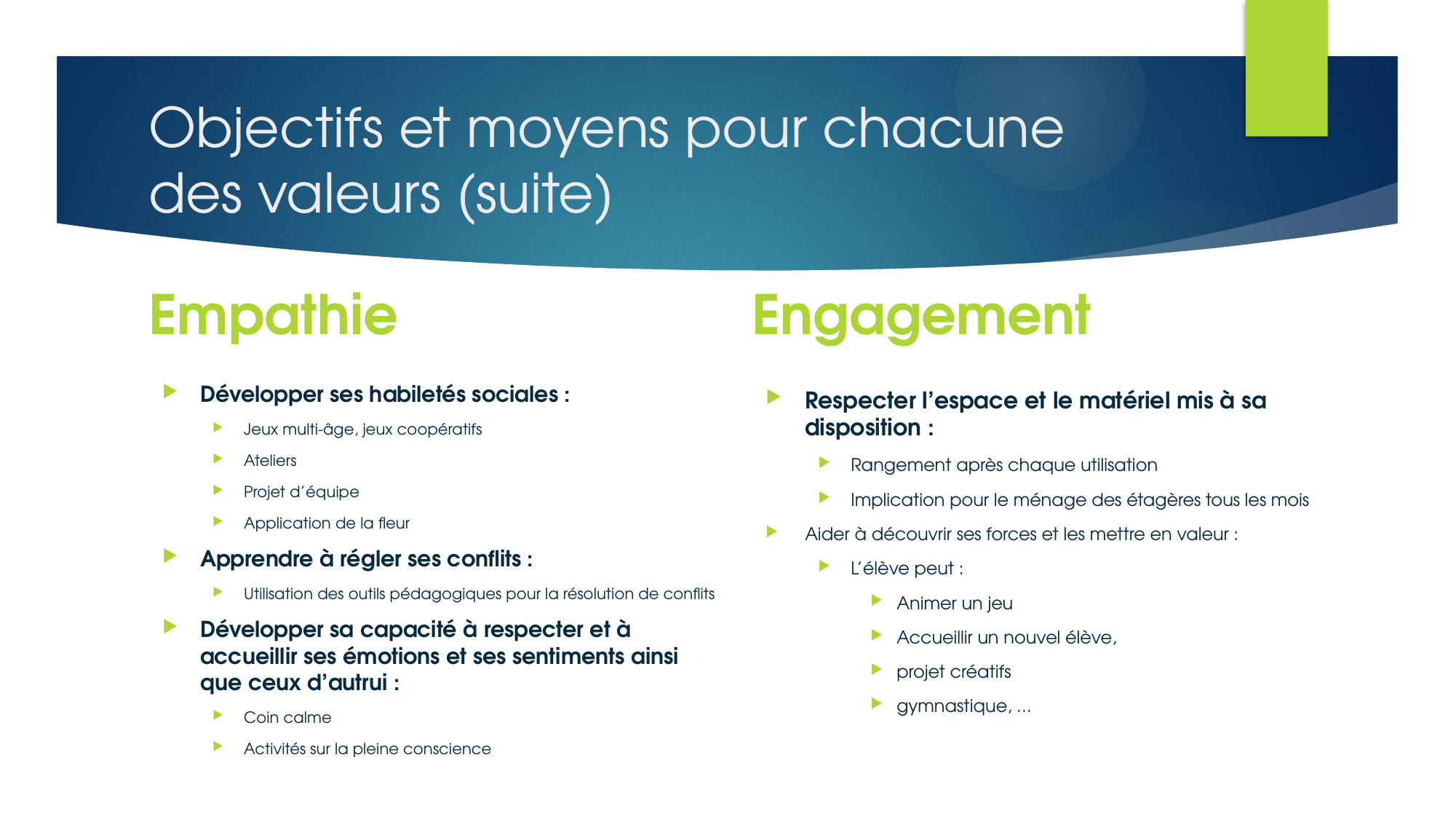

# Objectifs et moyens pour chacune des valeurs (suite)
Empathie
Engagement

Respecter l’espace et le matériel mis à sa disposition :
Rangement après chaque utilisation
Implication pour le ménage des étagères tous les mois
Aider à découvrir ses forces et les mettre en valeur :
L’élève peut :
Animer un jeu
Accueillir un nouvel élève,
projet créatifs
gymnastique, …

Développer ses habiletés sociales :
Jeux multi-âge, jeux coopératifs
Ateliers
Projet d’équipe
Application de la fleur
Apprendre à régler ses conflits :
Utilisation des outils pédagogiques pour la résolution de conflits
Développer sa capacité à respecter et à accueillir ses émotions et ses sentiments ainsi que ceux d’autrui :
Coin calme
Activités sur la pleine conscience